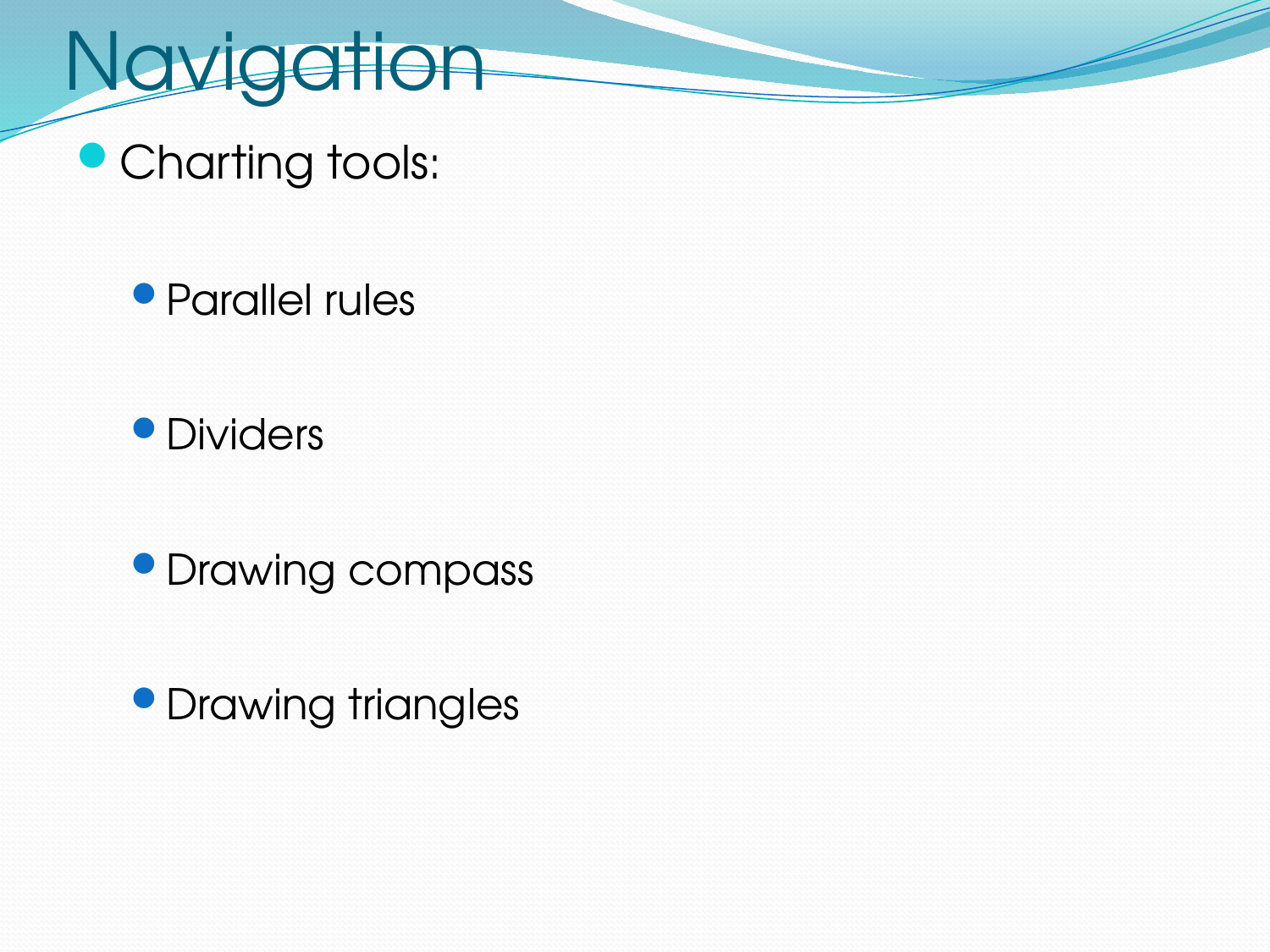

# Navigation
Charting tools:

Parallel rules

Dividers

Drawing compass

Drawing triangles